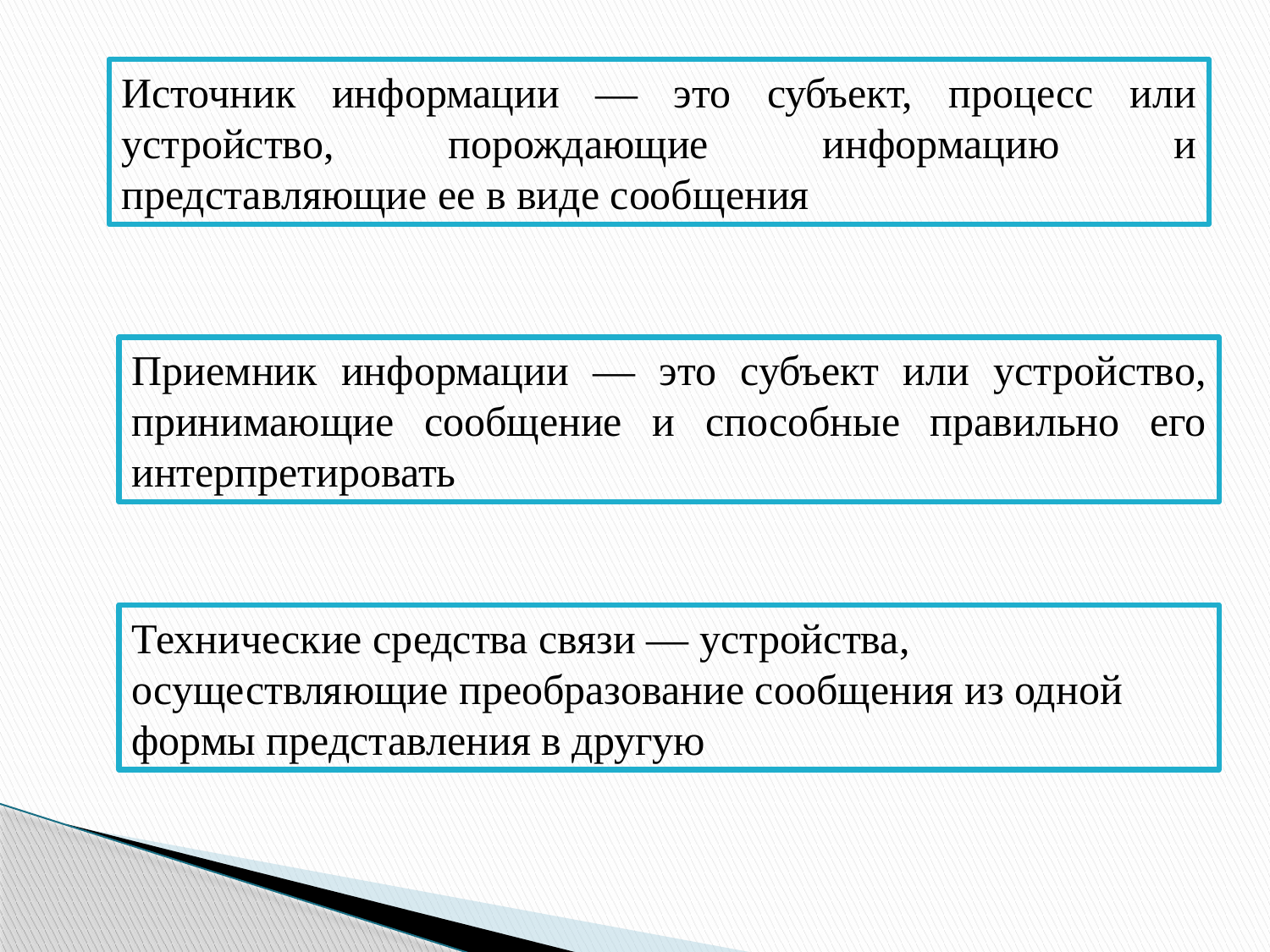

Источник информации — это субъект, процесс или устройство, порождающие информацию и представляющие ее в виде сообщения
Приемник информации — это субъект или устройство, принимающие сообщение и способные правильно его интерпретировать
Технические средства связи — устройства, осуществляющие преобразование сообщения из одной формы представления в другую